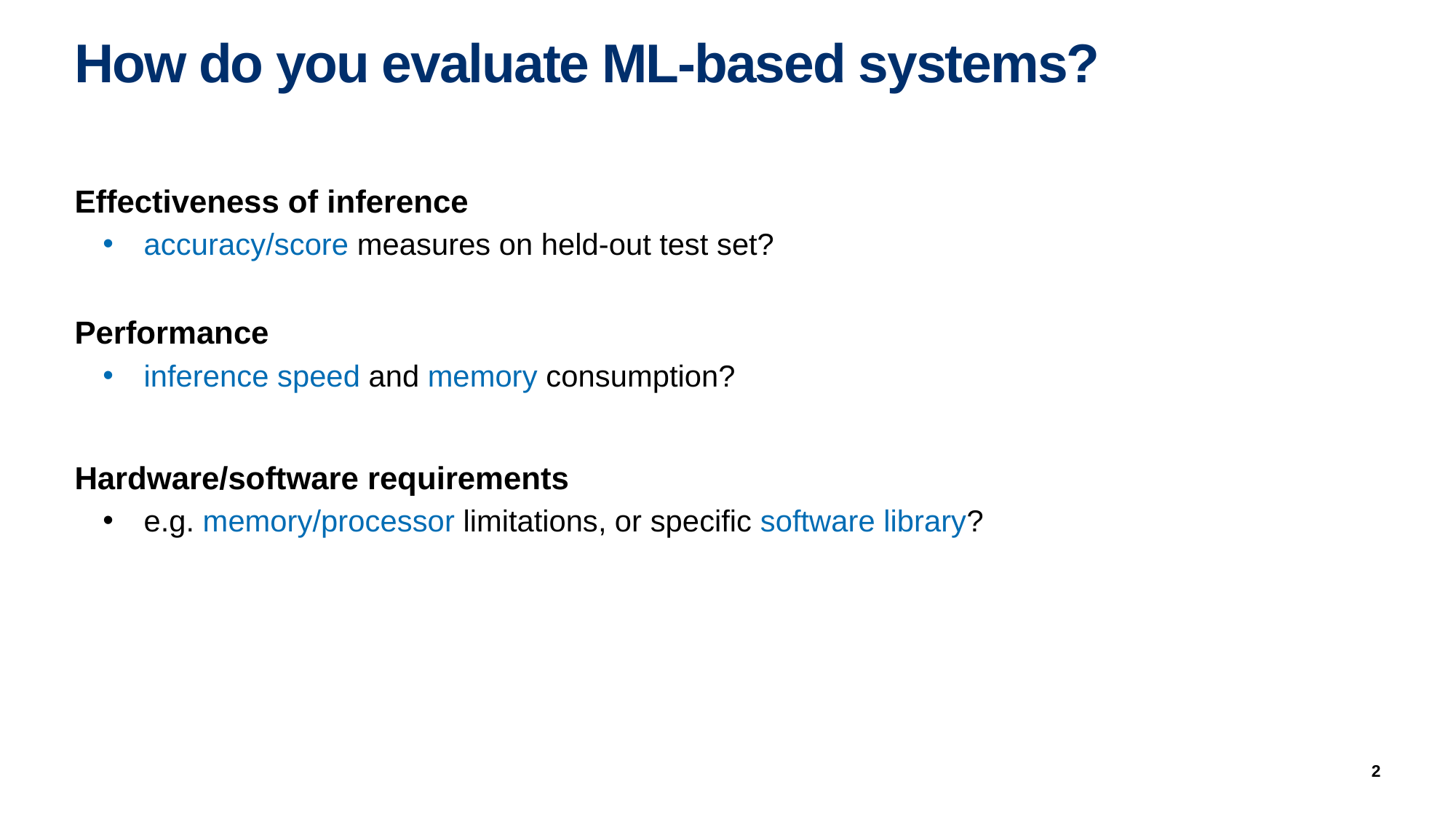

# How do you evaluate ML-based systems?
Effectiveness of inference
accuracy/score measures on held-out test set?

Performance
inference speed and memory consumption?

Hardware/software requirements
e.g. memory/processor limitations, or specific software library?